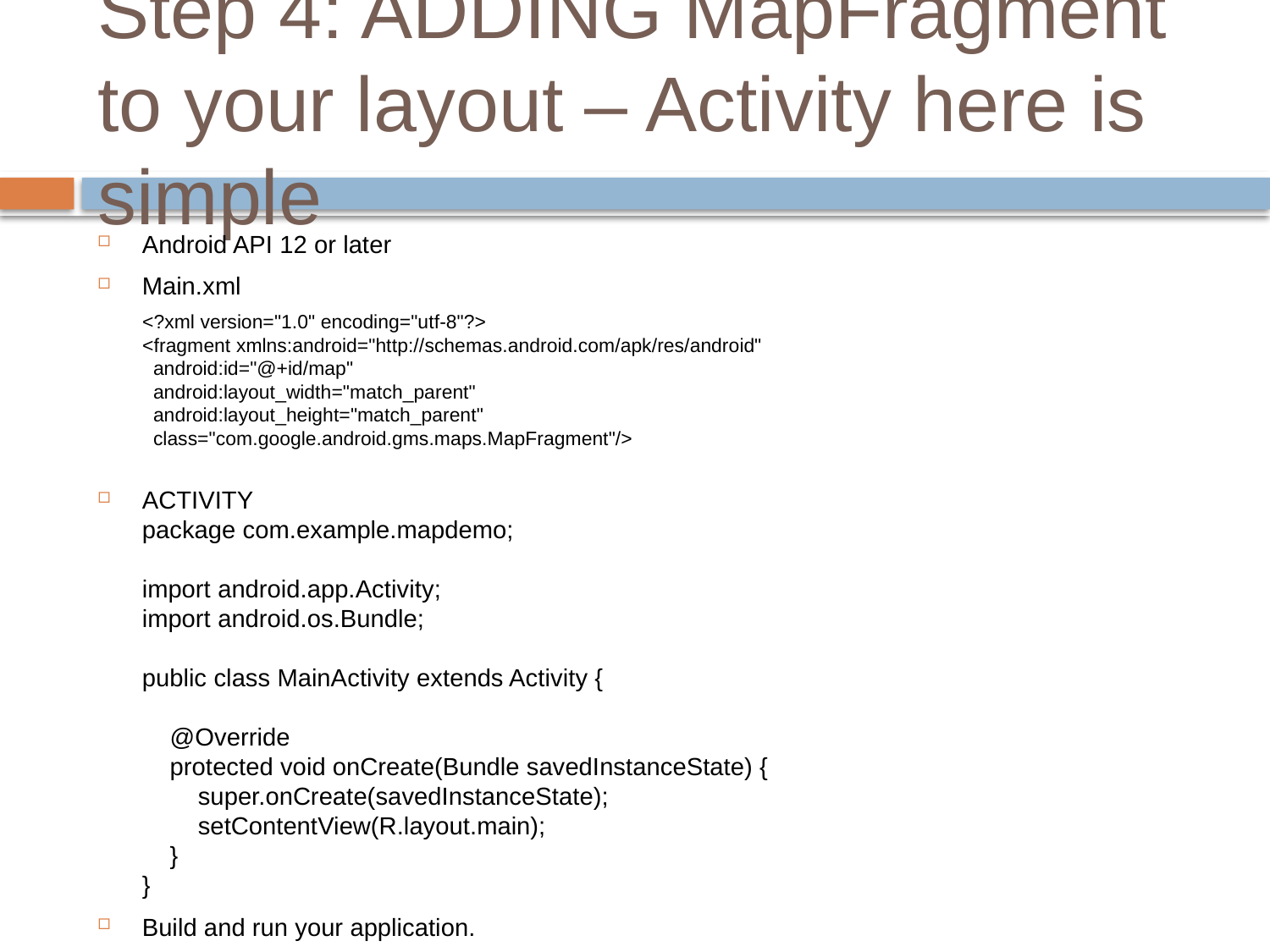

# Step 4: ADDING MapFragment to your layout – Activity here is simple
Android API 12 or later
Main.xml
<?xml version="1.0" encoding="utf-8"?>
<fragment xmlns:android="http://schemas.android.com/apk/res/android"
  android:id="@+id/map"
  android:layout_width="match_parent"
  android:layout_height="match_parent"
  class="com.google.android.gms.maps.MapFragment"/>
ACTIVITY
package com.example.mapdemo;
import android.app.Activity;
import android.os.Bundle;
public class MainActivity extends Activity {
    @Override
    protected void onCreate(Bundle savedInstanceState) {
        super.onCreate(savedInstanceState);
        setContentView(R.layout.main);
    }
}
Build and run your application.